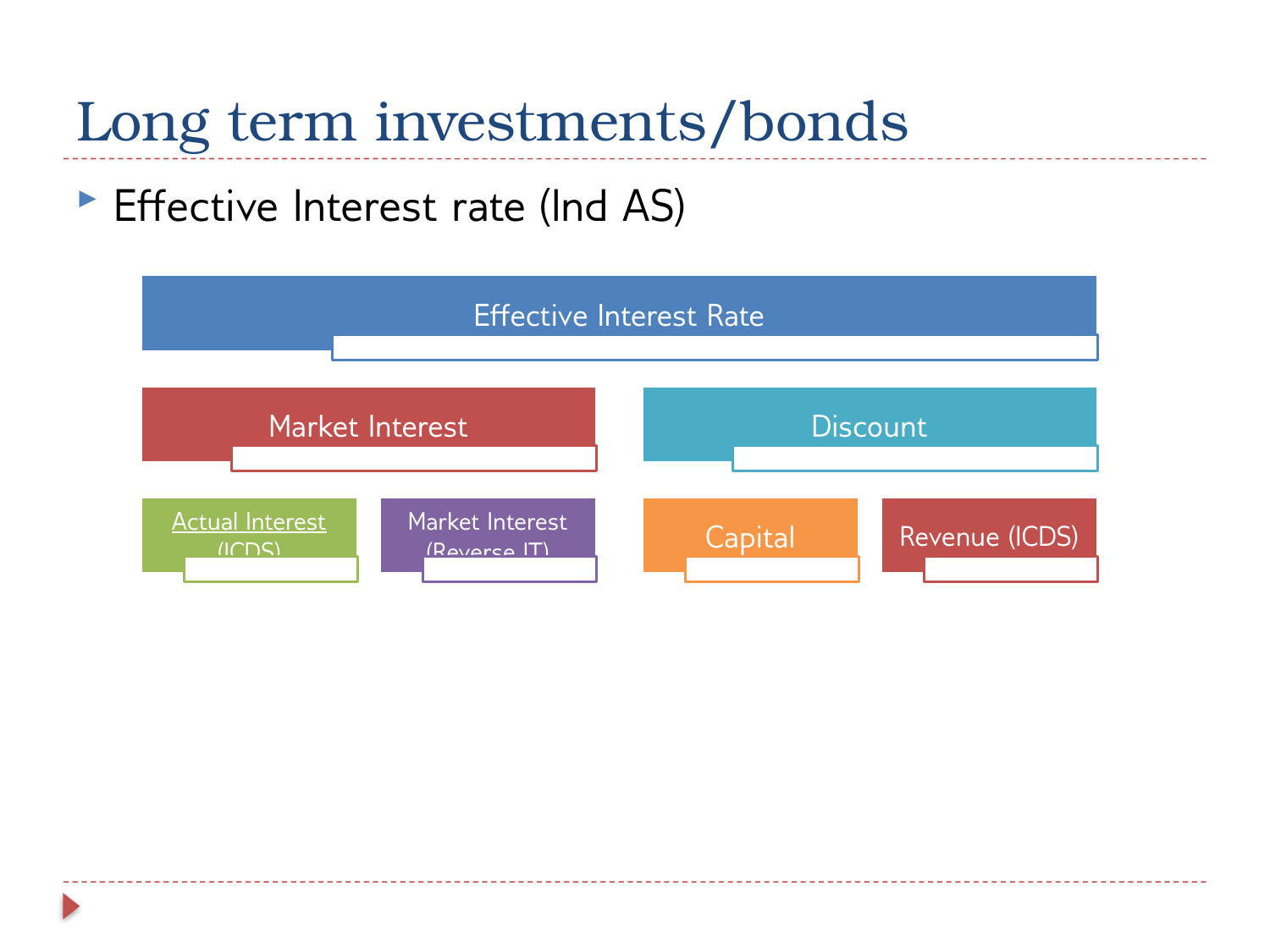

# Long term investments/bonds
Effective Interest rate (Ind AS)
Effective Interest Rate
Market Interest
Actual Interest (ICDS)
Discount
Market Interest (Reverse IT)
Capital
Revenue (ICDS)